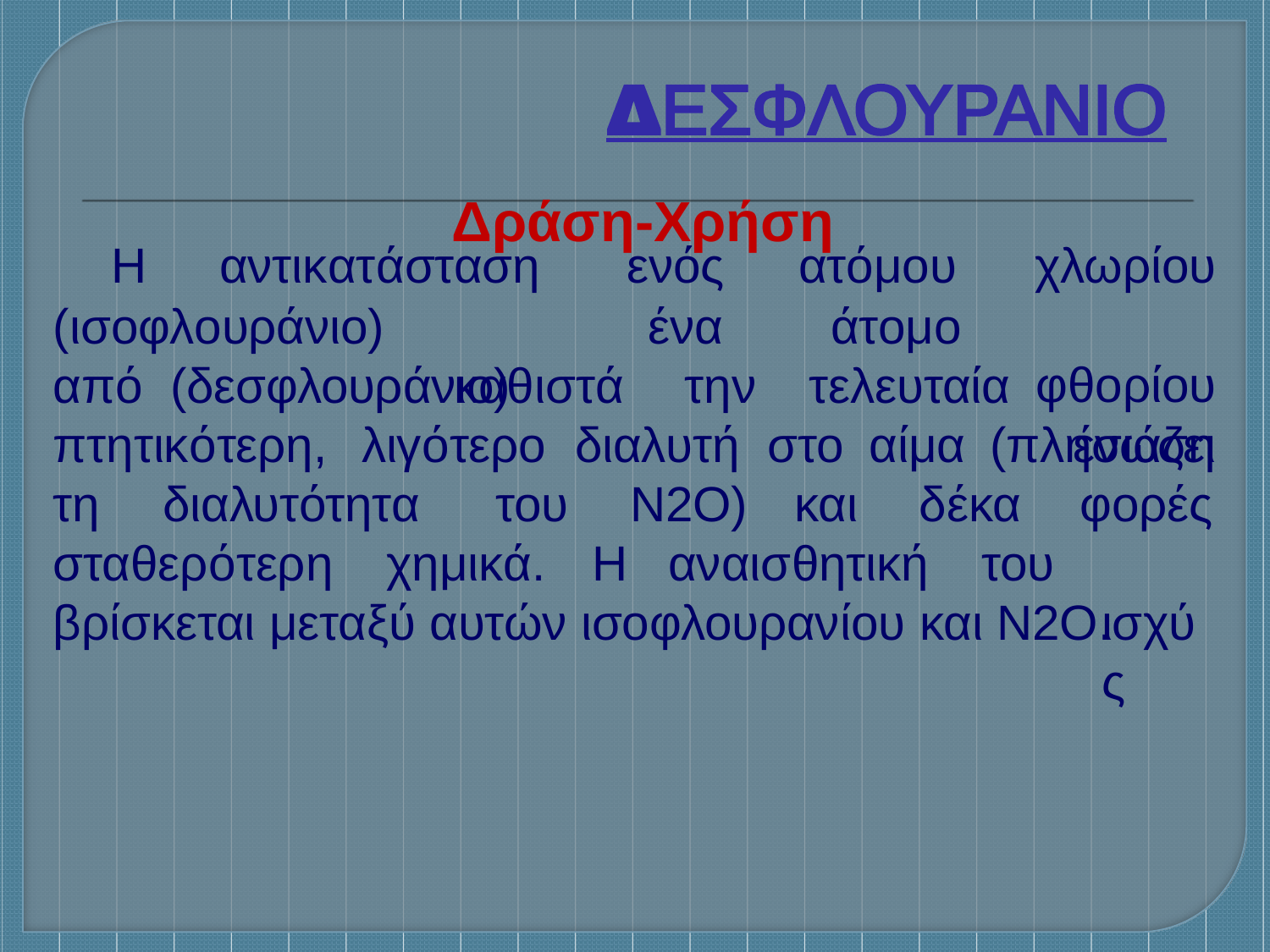

ΔΕΣΦΛΟΥΡΑΝΙΟ
# Δράση-Χρήση
Η	αντικατάσταση
ενός	ατόμου
ένα	άτομο
τελευταία
χλωρίου  φθορίου  ένωση
(ισοφλουράνιο)	από  (δεσφλουράνιο)
καθιστά	την
πτητικότερη,	λιγότερο	διαλυτή	στο	αίμα	(πλησιάζει
τη	διαλυτότητα	του		Ν2Ο)	και	δέκα  σταθερότερη	χημικά.	Η		αναισθητική	του
φορές  ισχύς
βρίσκεται μεταξύ αυτών ισοφλουρανίου και Ν2Ο.